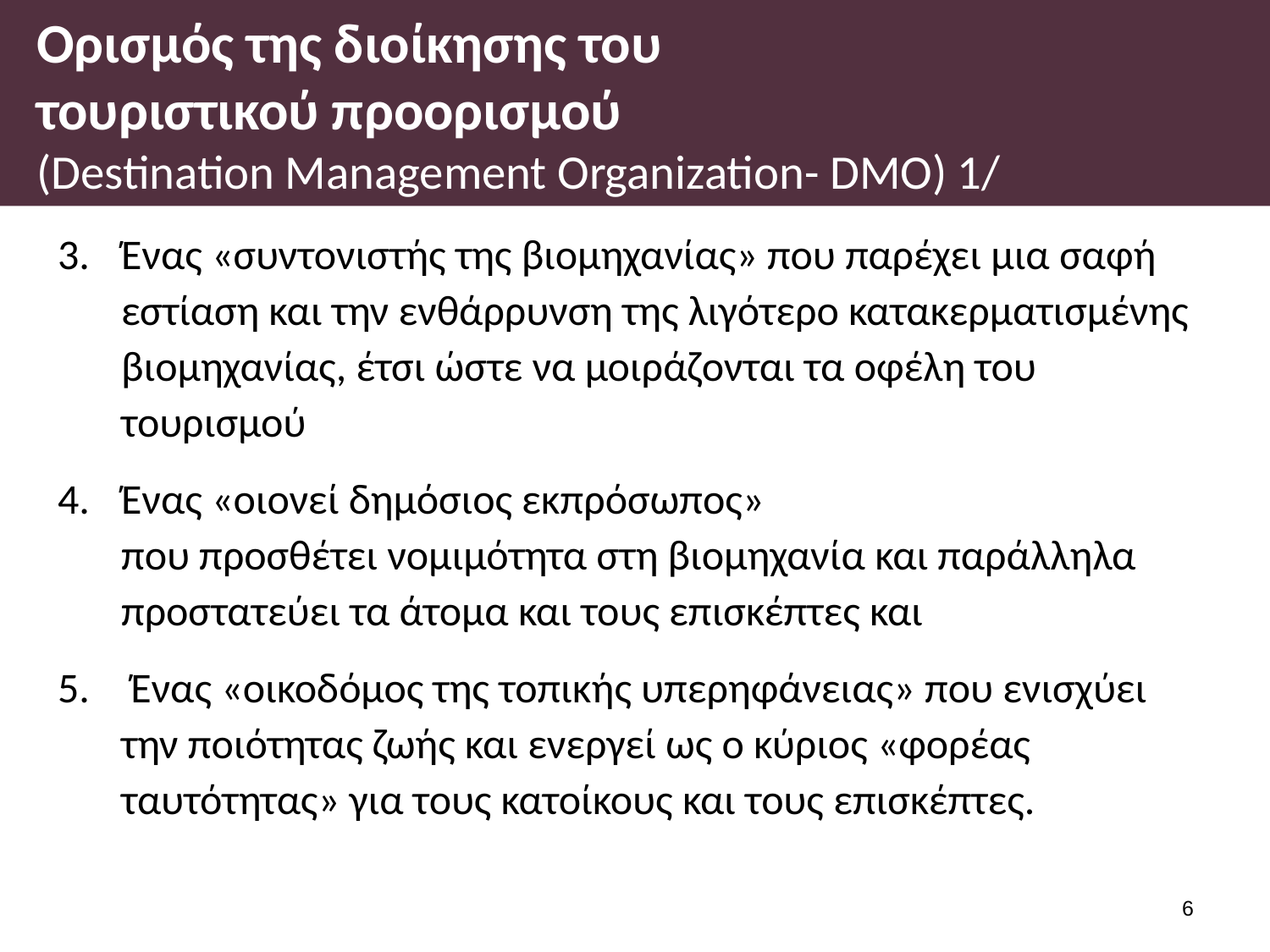

# Ορισμός της διοίκησης του τουριστικού προορισμού (Destination Management Organization- DMO) 1/
Ένας «συντονιστής της βιομηχανίας» που παρέχει μια σαφή εστίαση και την ενθάρρυνση της λιγότερο κατακερματισμένης βιομηχανίας, έτσι ώστε να μοιράζονται τα οφέλη του τουρισμού
Ένας «οιονεί δημόσιος εκπρόσωπος» που προσθέτει νομιμότητα στη βιομηχανία και παράλληλα προστατεύει τα άτομα και τους επισκέπτες και
 Ένας «οικοδόμος της τοπικής υπερηφάνειας» που ενισχύει την ποιότητας ζωής και ενεργεί ως ο κύριος «φορέας ταυτότητας» για τους κατοίκους και τους επισκέπτες.
6